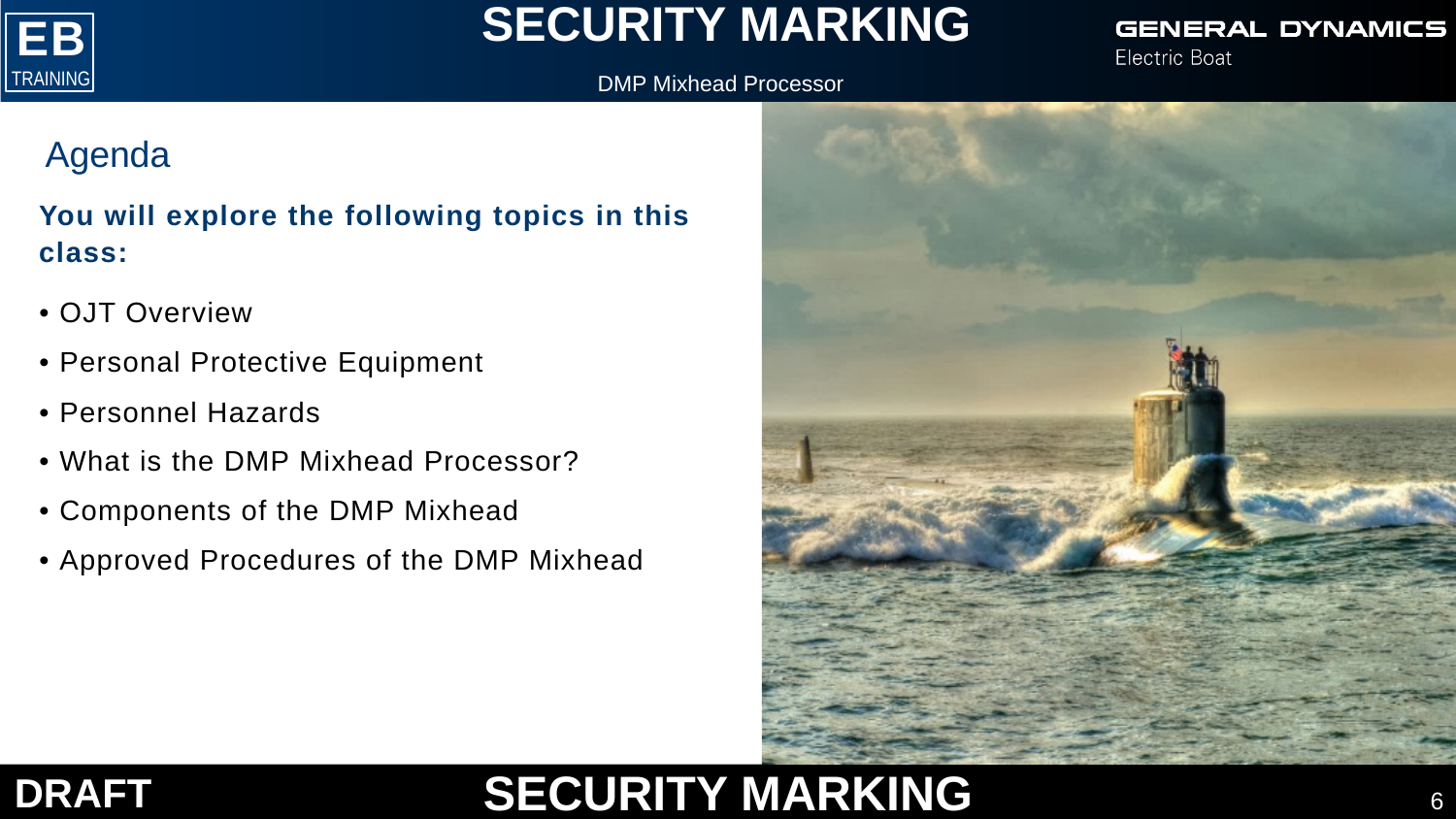

DMP Mixhead Processor
• OJT Overview
• Personal Protective Equipment
• Personnel Hazards
• What is the DMP Mixhead Processor?
• Components of the DMP Mixhead
• Approved Procedures of the DMP Mixhead
6